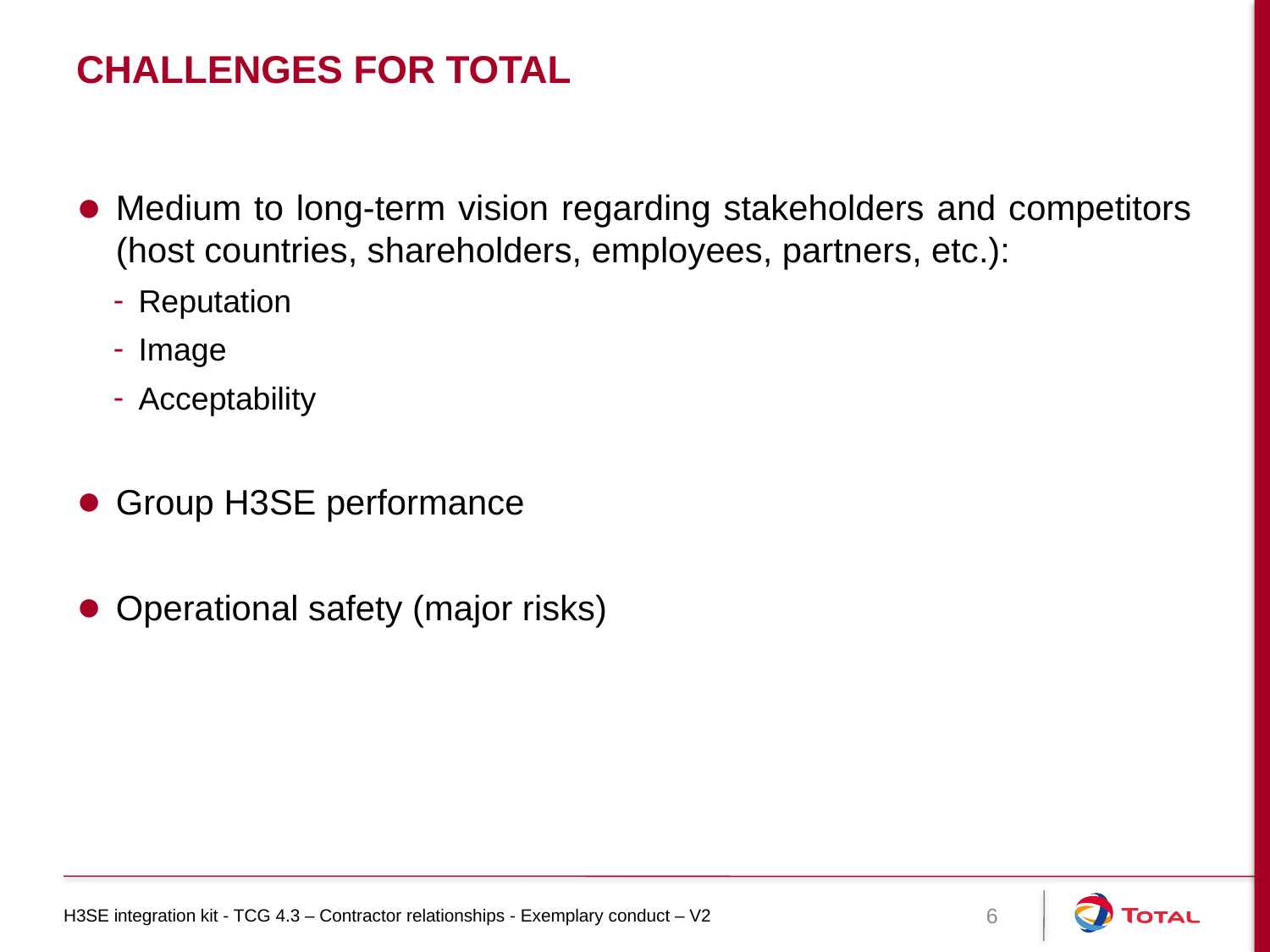

# Challenges for Total

Medium to long-term vision regarding stakeholders and competitors (host countries, shareholders, employees, partners, etc.):
Reputation
Image
Acceptability

Group H3SE performance

Operational safety (major risks)
H3SE integration kit - TCG 4.3 – Contractor relationships - Exemplary conduct – V2
6